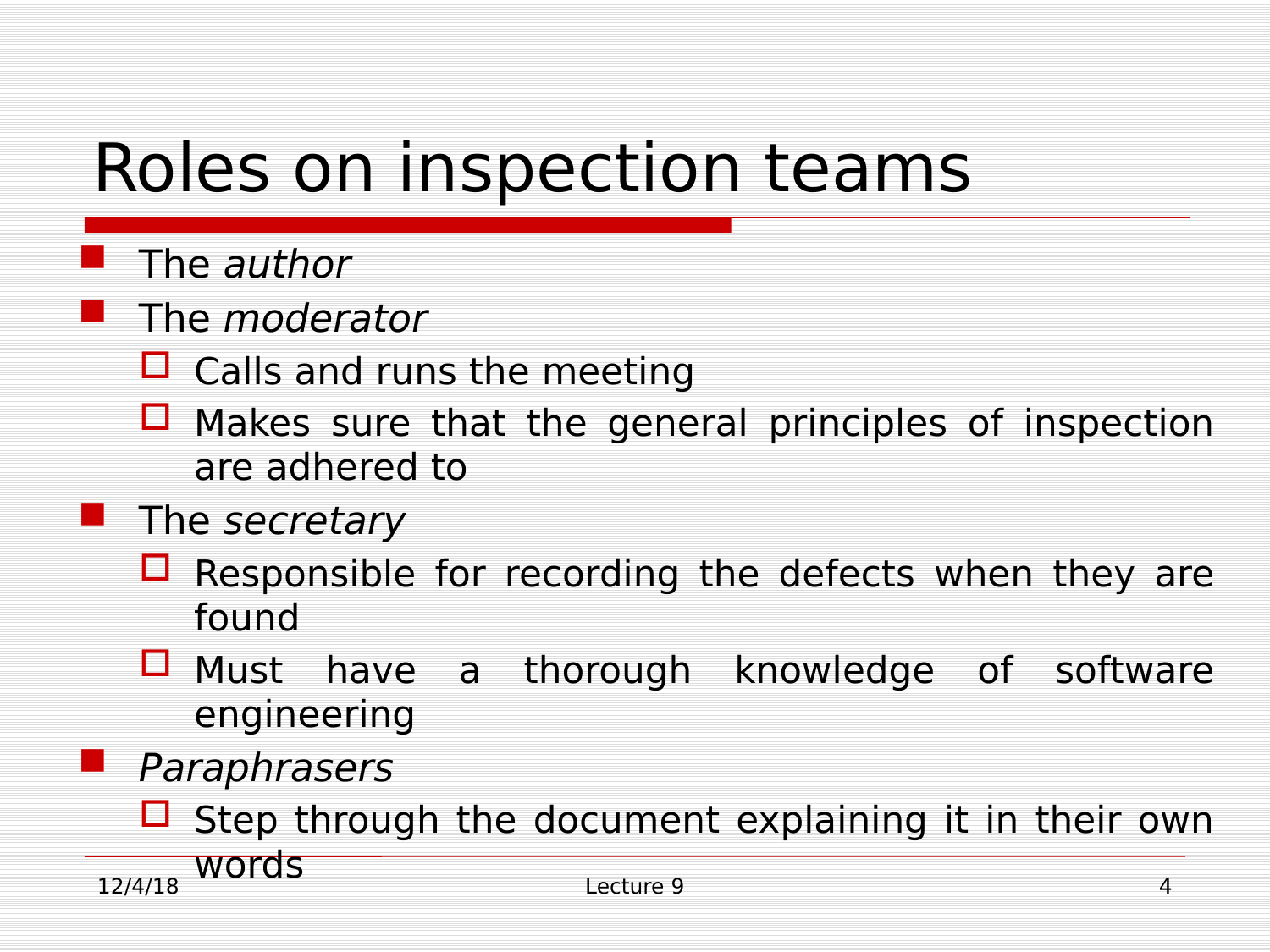

# Roles on inspection teams
The author
The moderator
Calls and runs the meeting
Makes sure that the general principles of inspection are adhered to
The secretary
Responsible for recording the defects when they are found
Must have a thorough knowledge of software engineering
Paraphrasers
Step through the document explaining it in their own words
12/4/18
Lecture 9
4